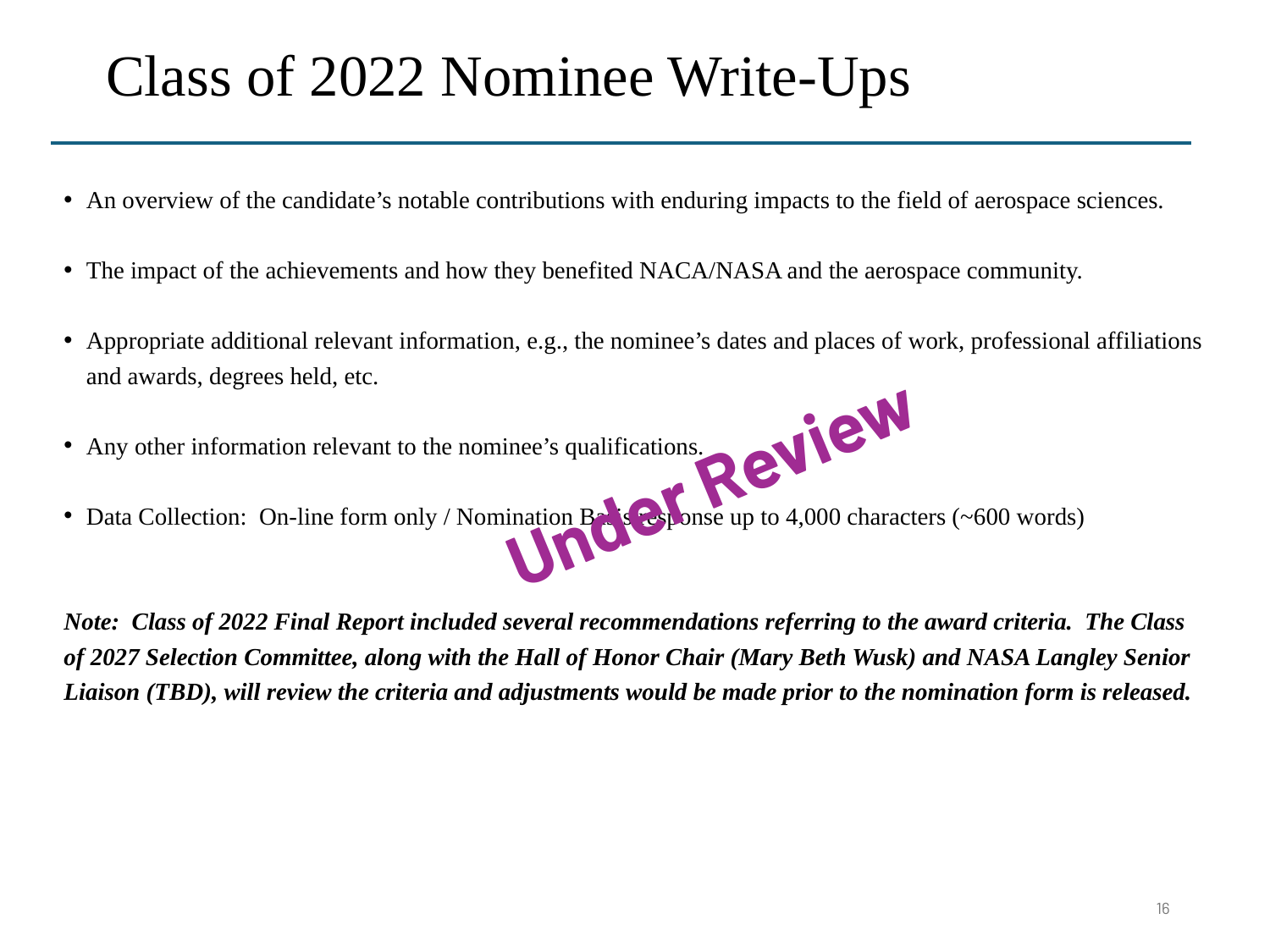

Class of 2022 Nominee Write-Ups
An overview of the candidate’s notable contributions with enduring impacts to the field of aerospace sciences.

The impact of the achievements and how they benefited NACA/NASA and the aerospace community.

Appropriate additional relevant information, e.g., the nominee’s dates and places of work, professional affiliations and awards, degrees held, etc.

Any other information relevant to the nominee’s qualifications.

Data Collection:  On-line form only / Nomination Basis response up to 4,000 characters (~600 words)

Note:  Class of 2022 Final Report included several recommendations referring to the award criteria.  The Class of 2027 Selection Committee, along with the Hall of Honor Chair (Mary Beth Wusk) and NASA Langley Senior Liaison (TBD), will review the criteria and adjustments would be made prior to the nomination form is released.
Under Review
16